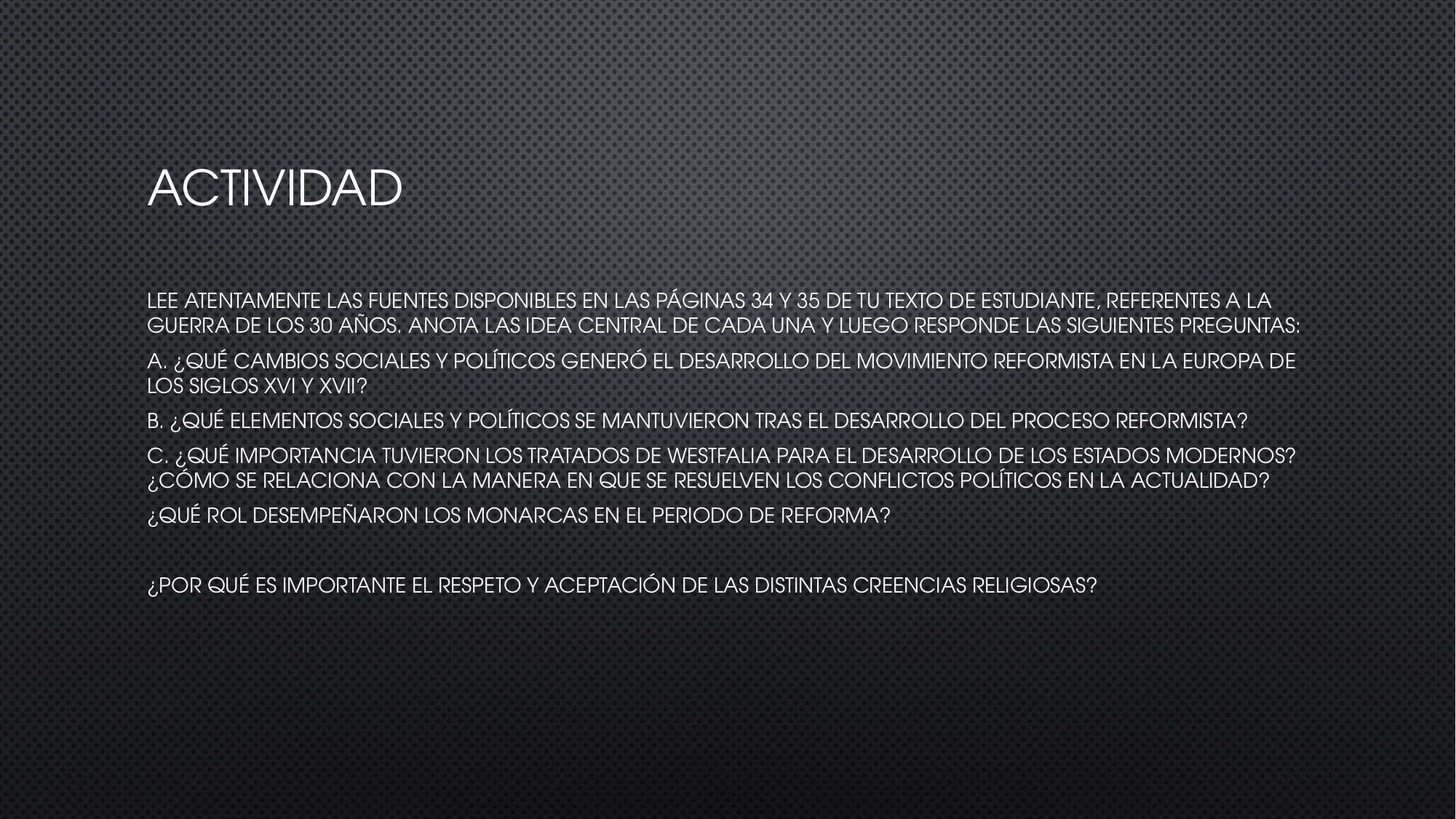

# actividad
Lee atentamente las fuentes disponibles en las páginas 34 y 35 de tu texto de estudiante, referentes a la guerra de los 30 años. Anota las idea central de cada una y luego responde las siguientes preguntas:
A. ¿Qué cambios sociales y políticos generó el desarrollo del movimiento reformista en la Europa de los siglos xvi y xvii?
b. ¿Qué elementos sociales y políticos se mantuvieron tras el desarrollo del proceso reformista?
c. ¿Qué importancia tuvieron los tratados de westfalia para el desarrollo de los estados modernos? ¿Cómo se relaciona con la manera en que se resuelven los conflictos políticos en la actualidad?
¿Qué rol desempeñaron los monarcas en el periodo de reforma?

¿Por qué es importante el respeto y aceptación de las distintas creencias religiosas?